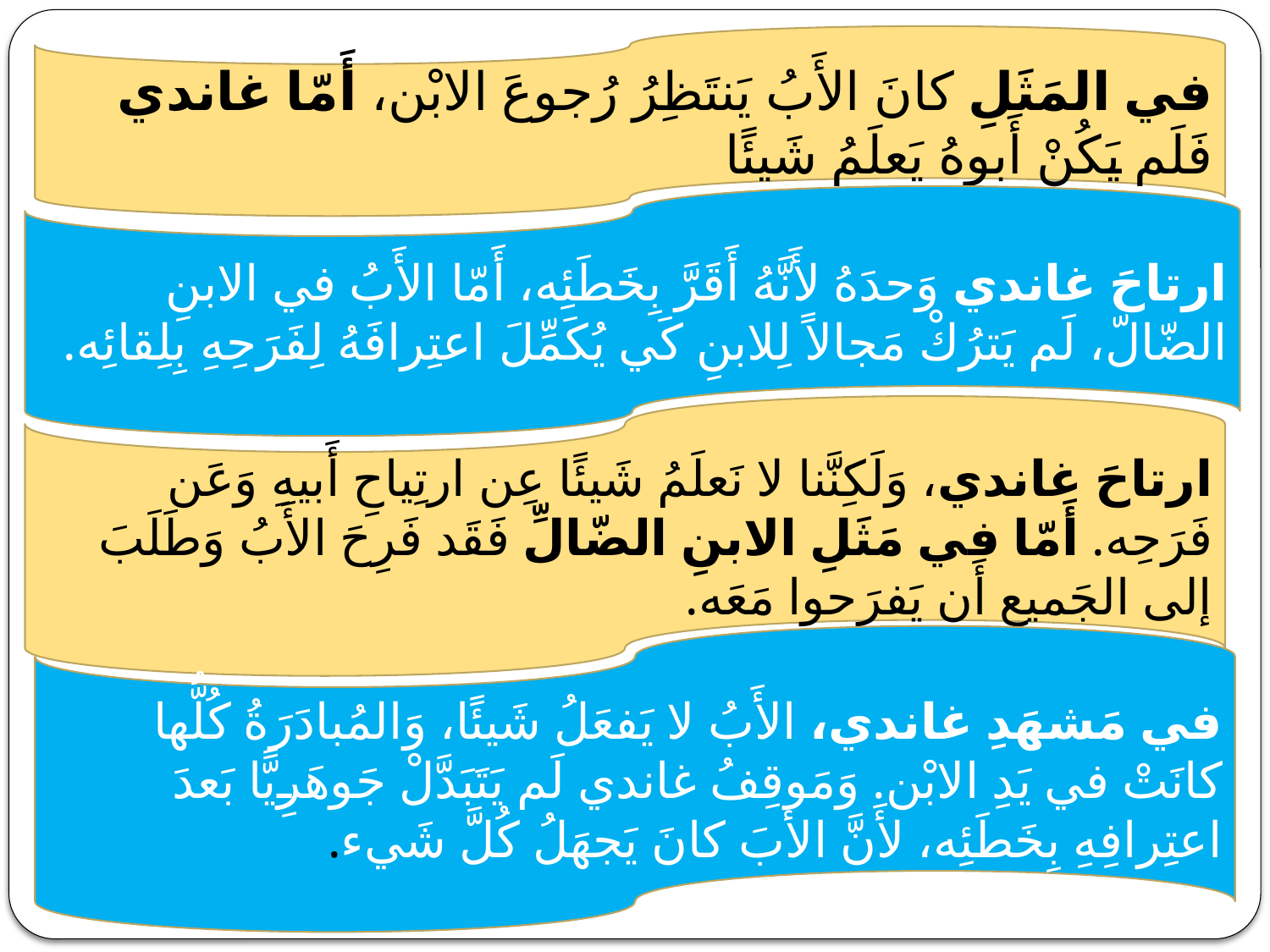

في المَثَلِ كانَ الأَبُ يَنتَظِرُ رُجوعَ الابْن، أَمّا غاندي فَلَم يَكُنْ أَبوهُ يَعلَمُ شَيئًا
ارتاحَ غاندي وَحدَهُ لأَنَّهُ أَقَرَّ بِخَطَئِه، أَمّا الأَبُ في الابنِ الضّالّ، لَم يَترُكْ مَجالاً لِلابنِ كَي يُكَمِّلَ اعتِرافَهُ لِفَرَحِهِ بِلِقائِه.
ارتاحَ غاندي، وَلَكِنَّنا لا نَعلَمُ شَيئًا عِن ارتِياحِ أَبيهِ وَعَن فَرَحِه. أَمّا في مَثَلِ الابنِ الضّالِّ فَقَد فَرِحَ الأَبُ وَطَلَبَ إلى الجَميعِ أَن يَفرَحوا مَعَه.
في مَشهَدِ غاندي، الأَبُ لا يَفعَلُ شَيئًا، وَالمُبادَرَةُ كُلُّها كانَتْ في يَدِ الابْن. وَمَوقِفُ غاندي لَم يَتَبَدَّلْ جَوهَرِيًّا بَعدَ اعتِرافِهِ بِخَطَئِه، لأَنَّ الأبَ كانَ يَجهَلُ كُلَّ شَيء.